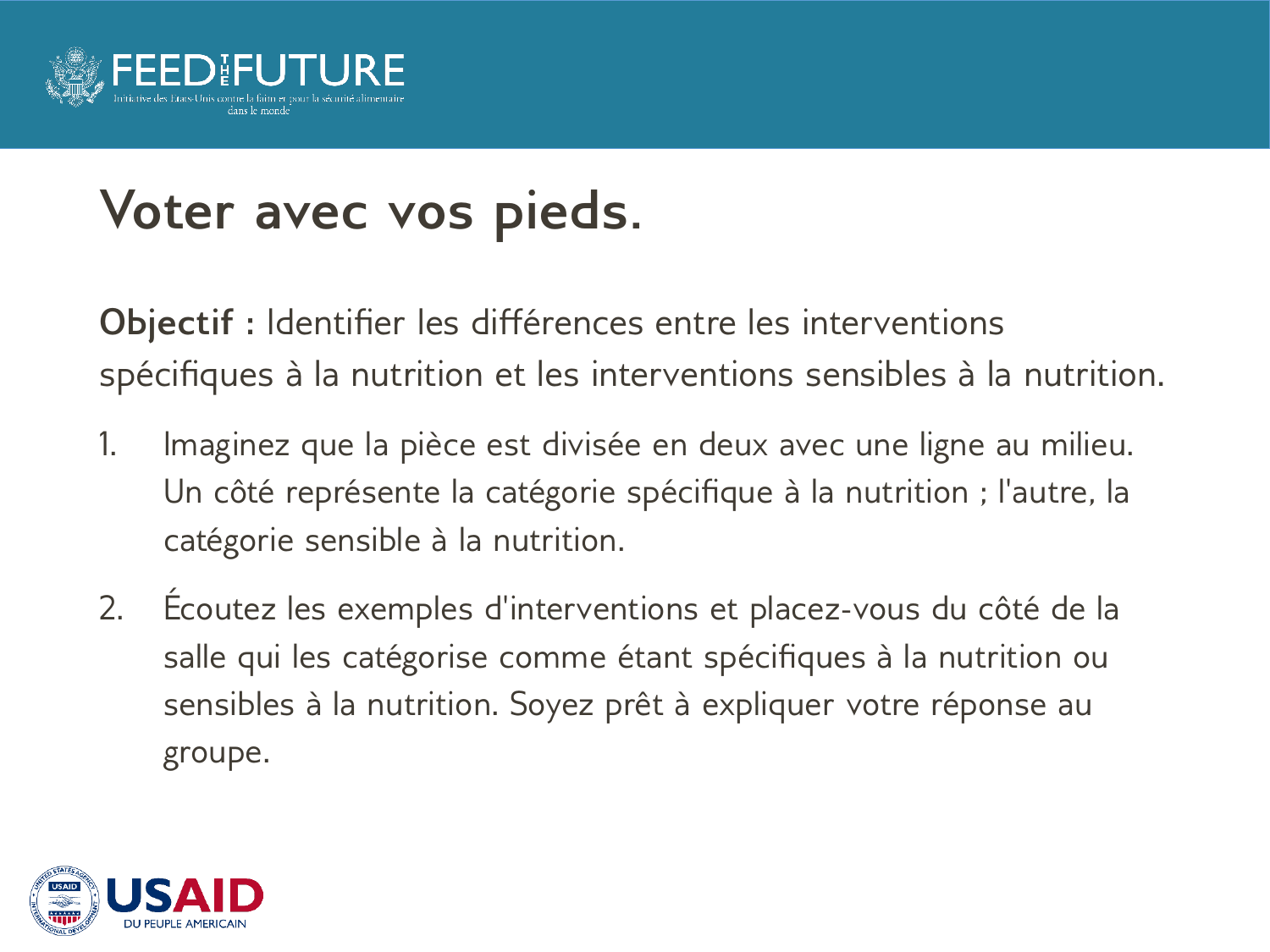

# Voter avec vos pieds.
Objectif : Identifier les différences entre les interventions spécifiques à la nutrition et les interventions sensibles à la nutrition.
Imaginez que la pièce est divisée en deux avec une ligne au milieu. Un côté représente la catégorie spécifique à la nutrition ; l'autre, la catégorie sensible à la nutrition.
Écoutez les exemples d'interventions et placez-vous du côté de la salle qui les catégorise comme étant spécifiques à la nutrition ou sensibles à la nutrition. Soyez prêt à expliquer votre réponse au groupe.